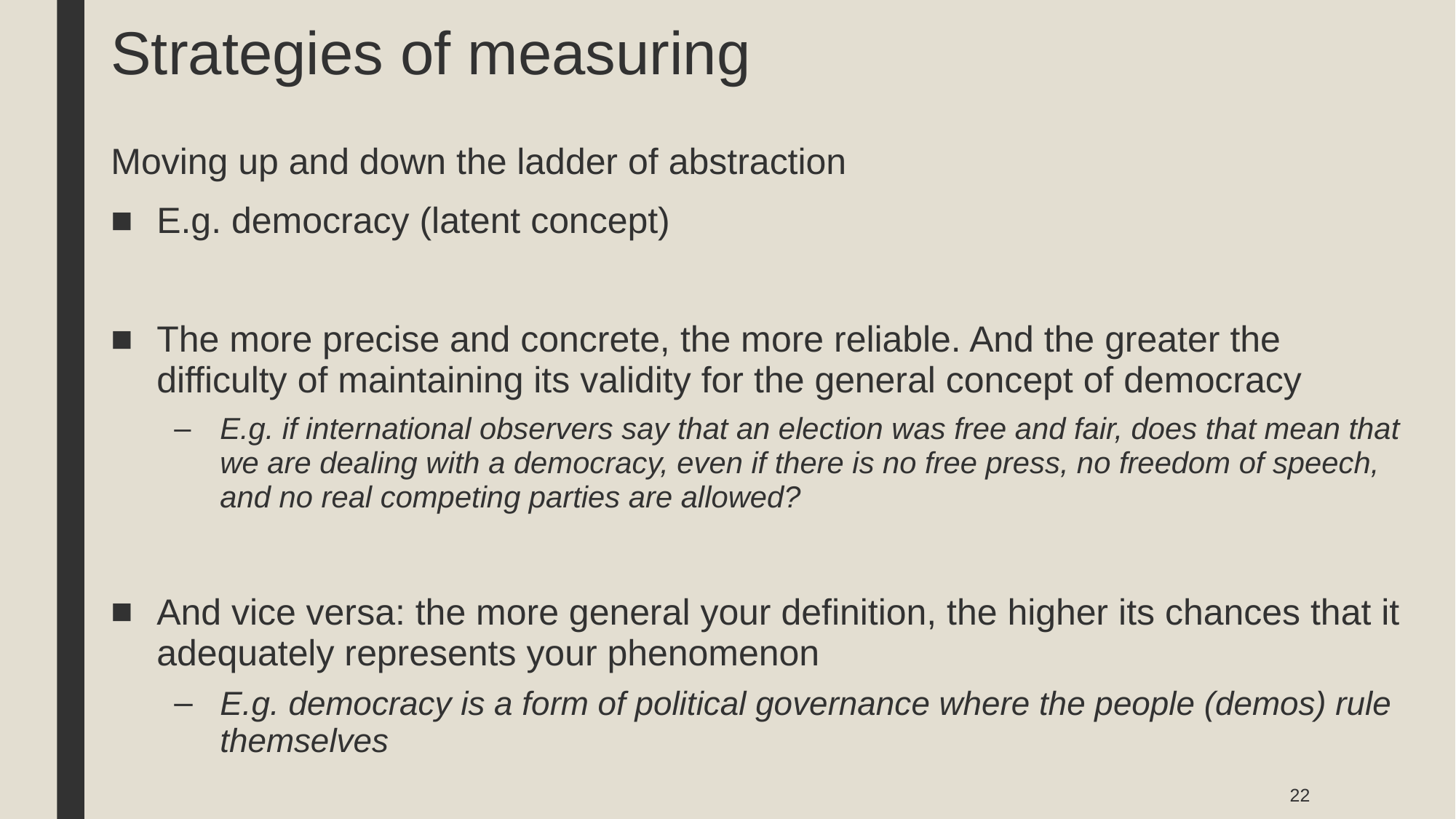

# Strategies of measuring
Moving up and down the ladder of abstraction
E.g. democracy (latent concept)

The more precise and concrete, the more reliable. And the greater the difficulty of maintaining its validity for the general concept of democracy
E.g. if international observers say that an election was free and fair, does that mean that we are dealing with a democracy, even if there is no free press, no freedom of speech, and no real competing parties are allowed?

And vice versa: the more general your definition, the higher its chances that it adequately represents your phenomenon
E.g. democracy is a form of political governance where the people (demos) rule themselves
22